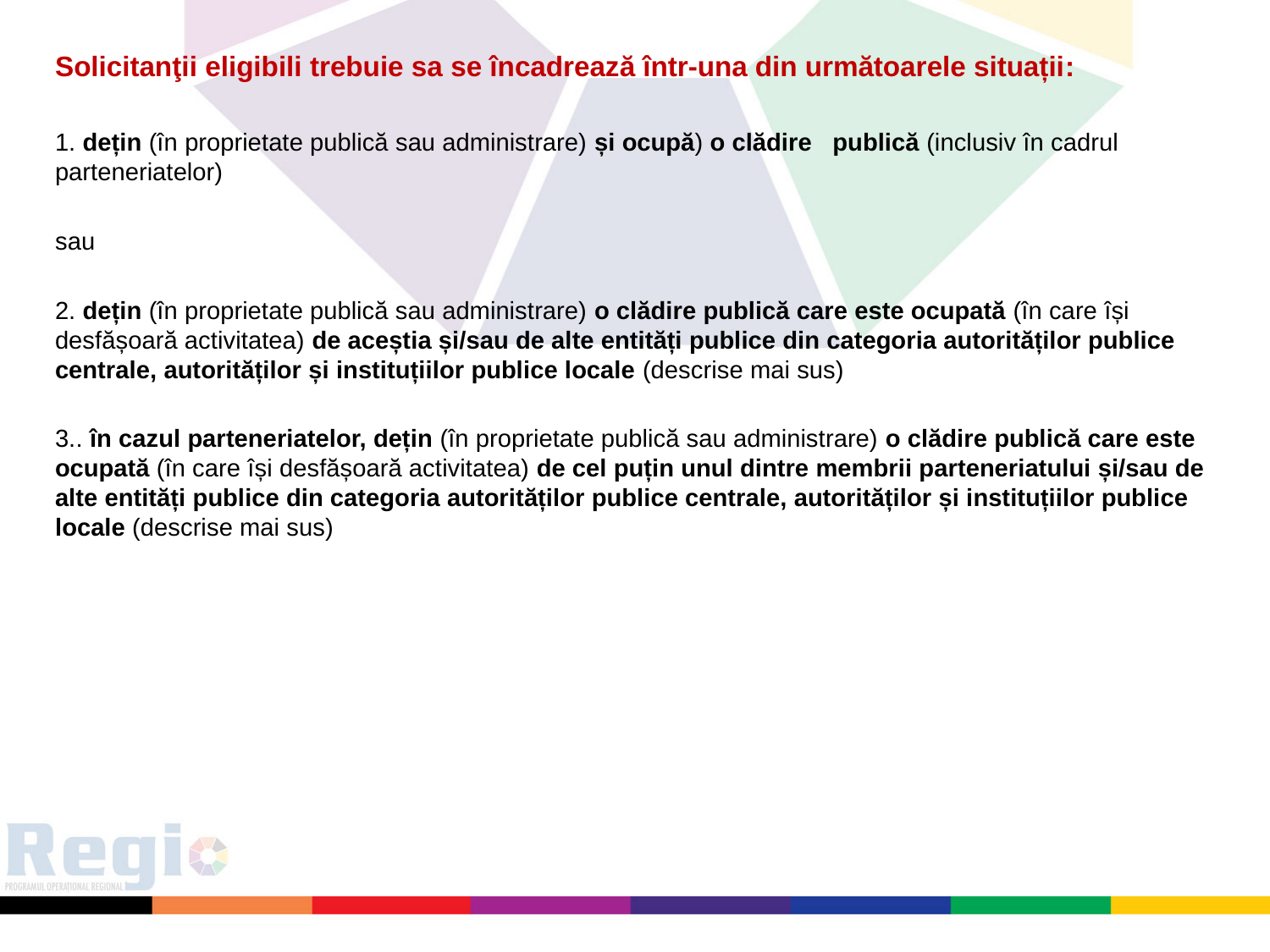

Solicitanţii eligibili trebuie sa se încadrează într-una din următoarele situații:

1. dețin (în proprietate publică sau administrare) și ocupă) o clădire   publică (inclusiv în cadrul parteneriatelor)

sau

2. dețin (în proprietate publică sau administrare) o clădire publică care este ocupată (în care își desfășoară activitatea) de aceștia și/sau de alte entități publice din categoria autorităților publice centrale, autorităților și instituțiilor publice locale (descrise mai sus)

3.. în cazul parteneriatelor, dețin (în proprietate publică sau administrare) o clădire publică care este ocupată (în care își desfășoară activitatea) de cel puțin unul dintre membrii parteneriatului și/sau de alte entități publice din categoria autorităților publice centrale, autorităților și instituțiilor publice locale (descrise mai sus)